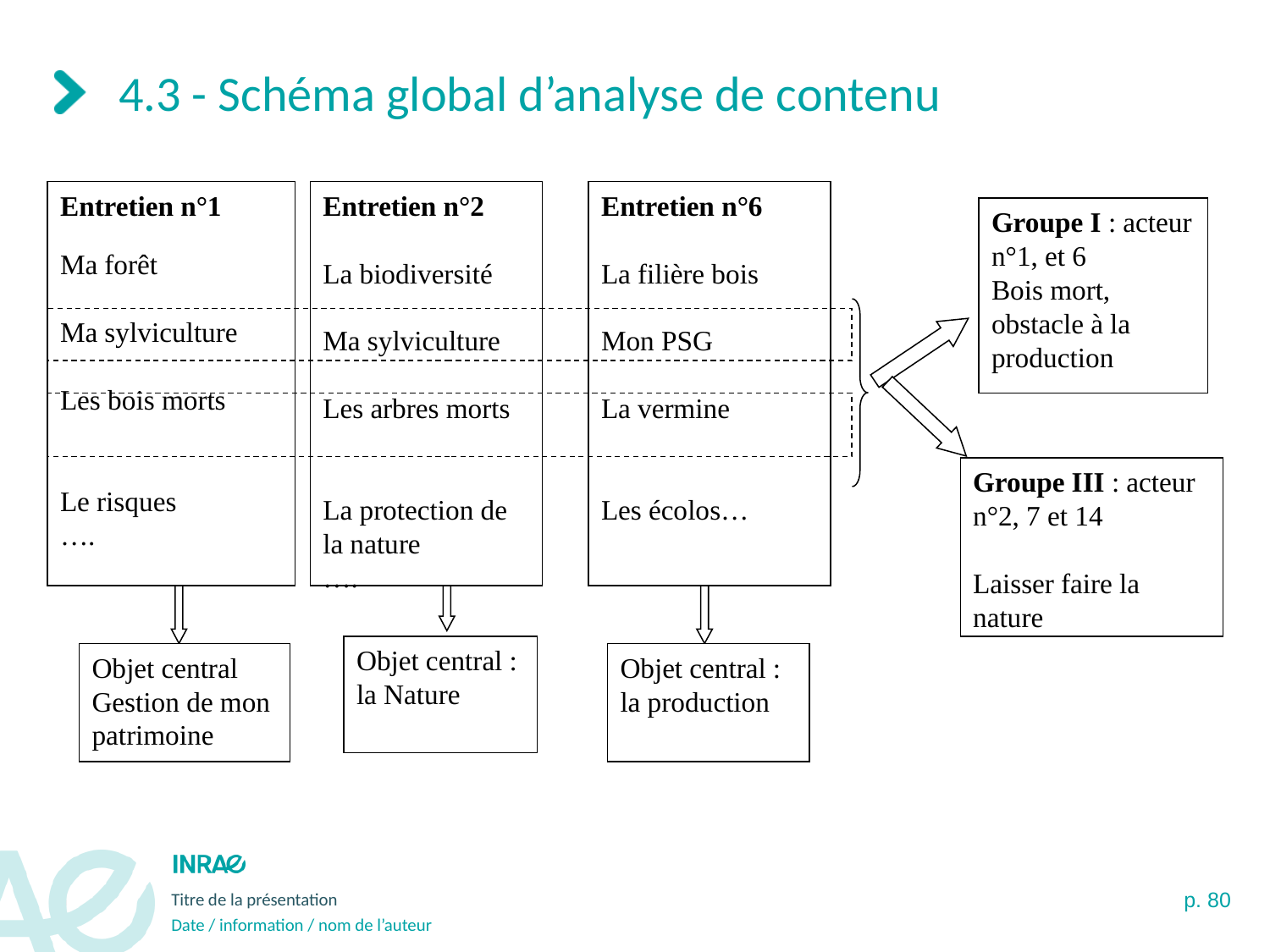

4.3 - Schéma global d’analyse de contenu
Entretien n°1

Ma forêt

Ma sylviculture

Les bois morts

Le risques
….
Entretien n°2

La biodiversité

Ma sylviculture

Les arbres morts

La protection de la nature
….

Entretien n°6

La filière bois

Mon PSG

La vermine

Les écolos…

Groupe I : acteur n°1, et 6
Bois mort, obstacle à la production

Groupe III : acteur n°2, 7 et 14

Laisser faire la nature

Objet central : la Nature

Objet central
Gestion de mon patrimoine

Objet central : la production